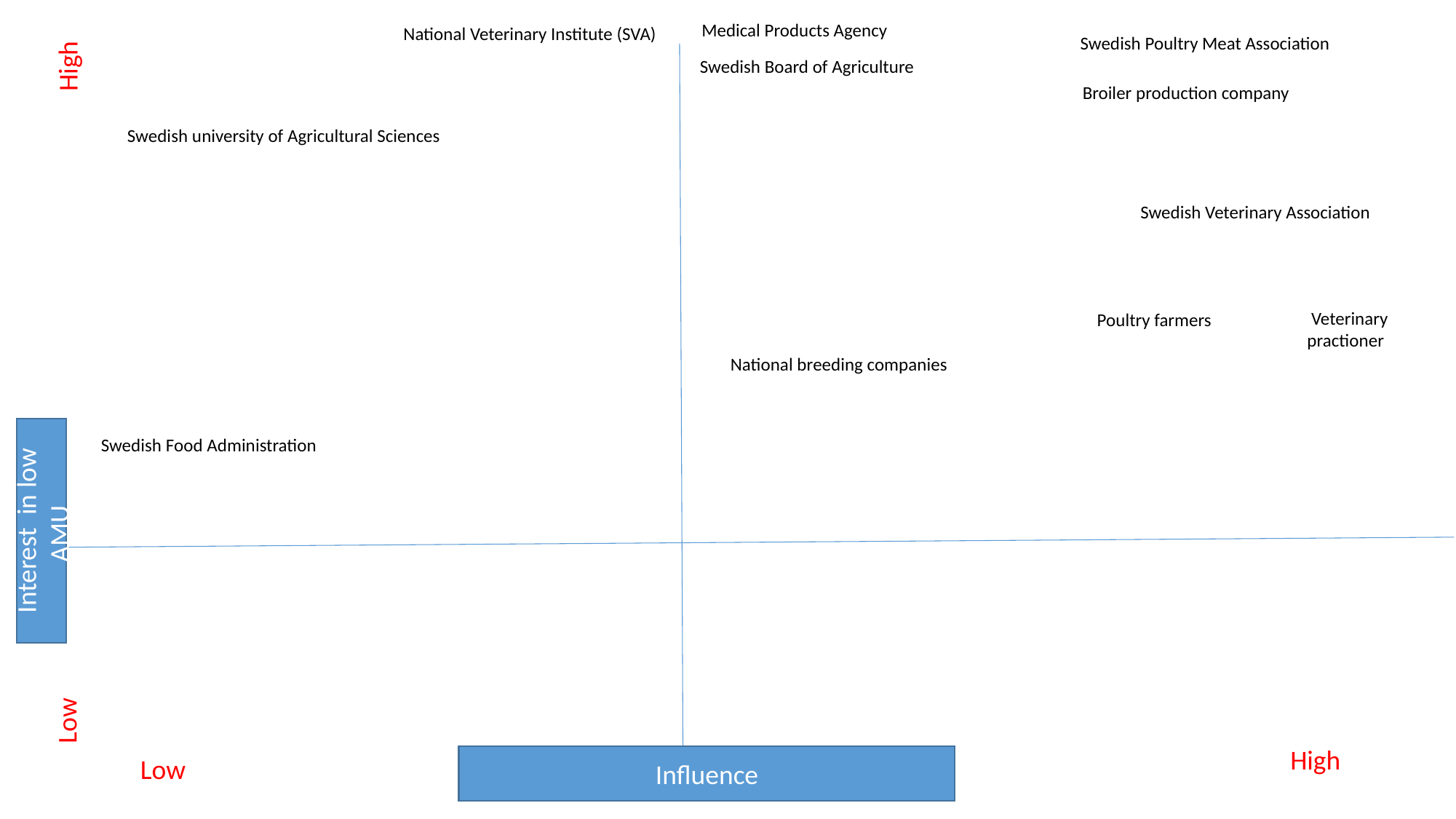

Medical Products Agency
 National Veterinary Institute (SVA)

 Swedish Poultry Meat Association
High
 Swedish Board of Agriculture
Broiler production company
 Swedish university of Agricultural Sciences
 Swedish Veterinary Association
 Veterinary practioner
Poultry farmers
 National breeding companies

 Swedish Food Administration
Interest  in low AMU
Low
High
Low
Influence